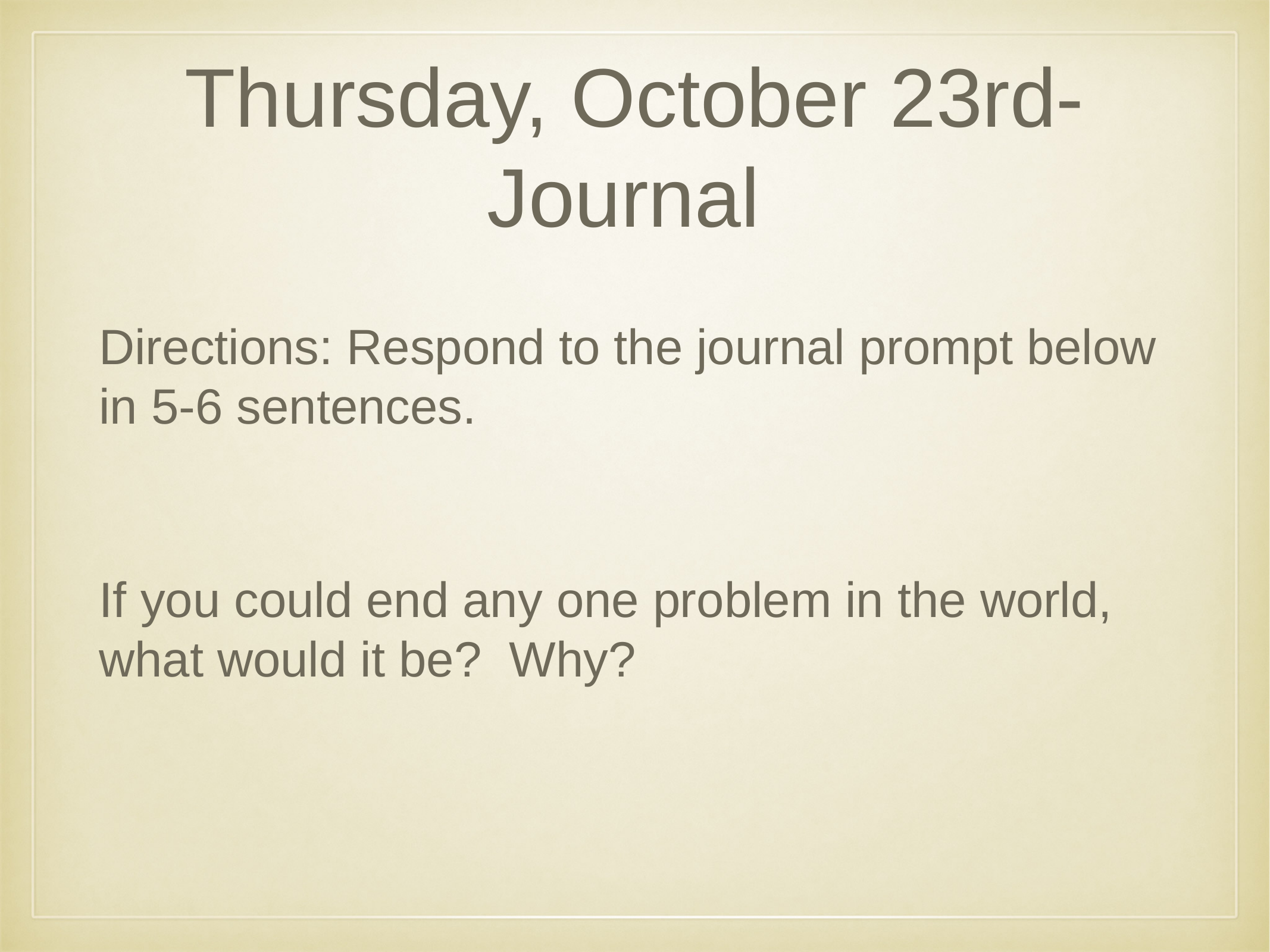

# Thursday, October 23rd- Journal
Directions: Respond to the journal prompt below in 5-6 sentences.

If you could end any one problem in the world, what would it be?  Why?